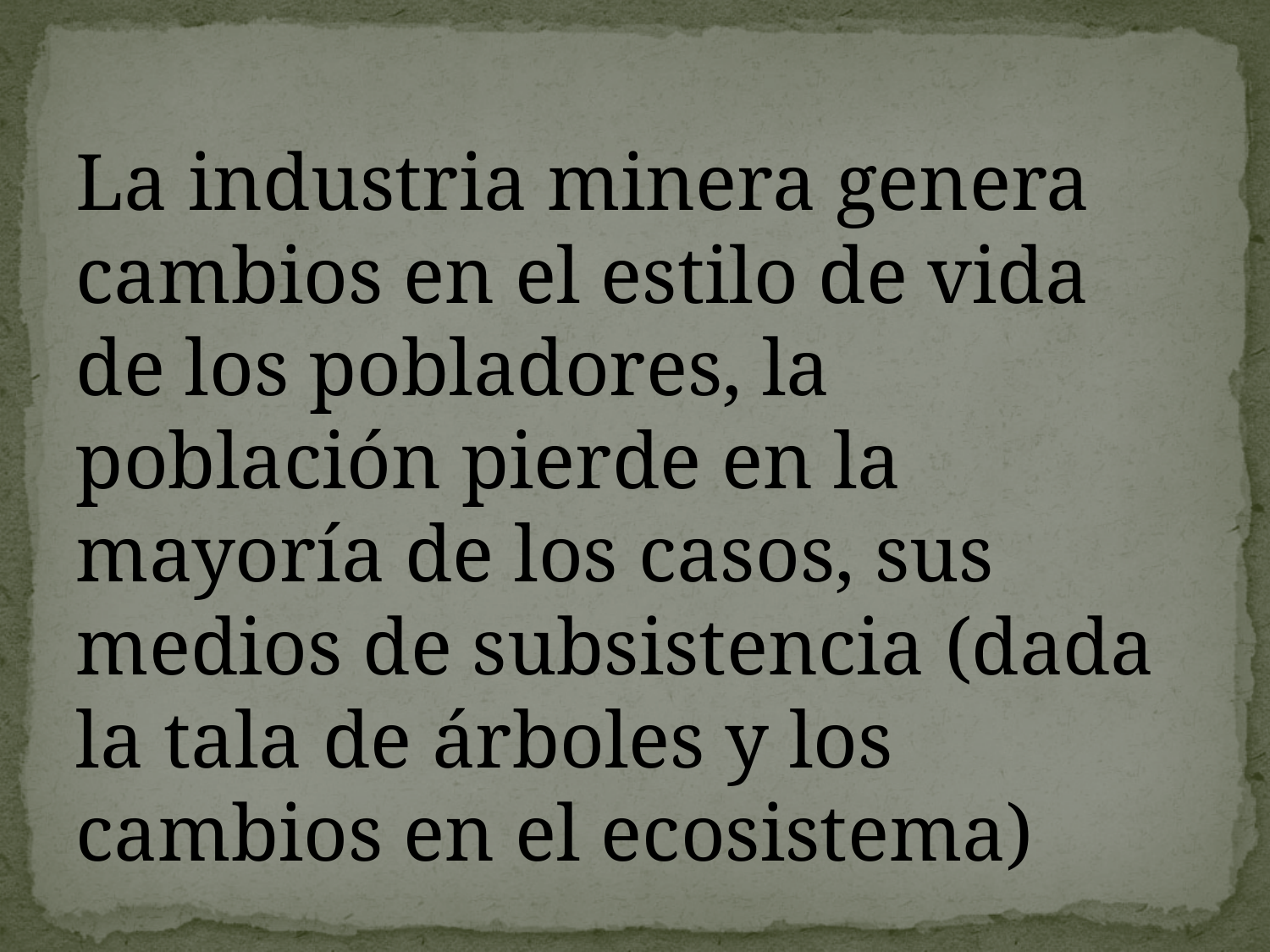

La industria minera genera cambios en el estilo de vida de los pobladores, la población pierde en la mayoría de los casos, sus medios de subsistencia (dada la tala de árboles y los cambios en el ecosistema)